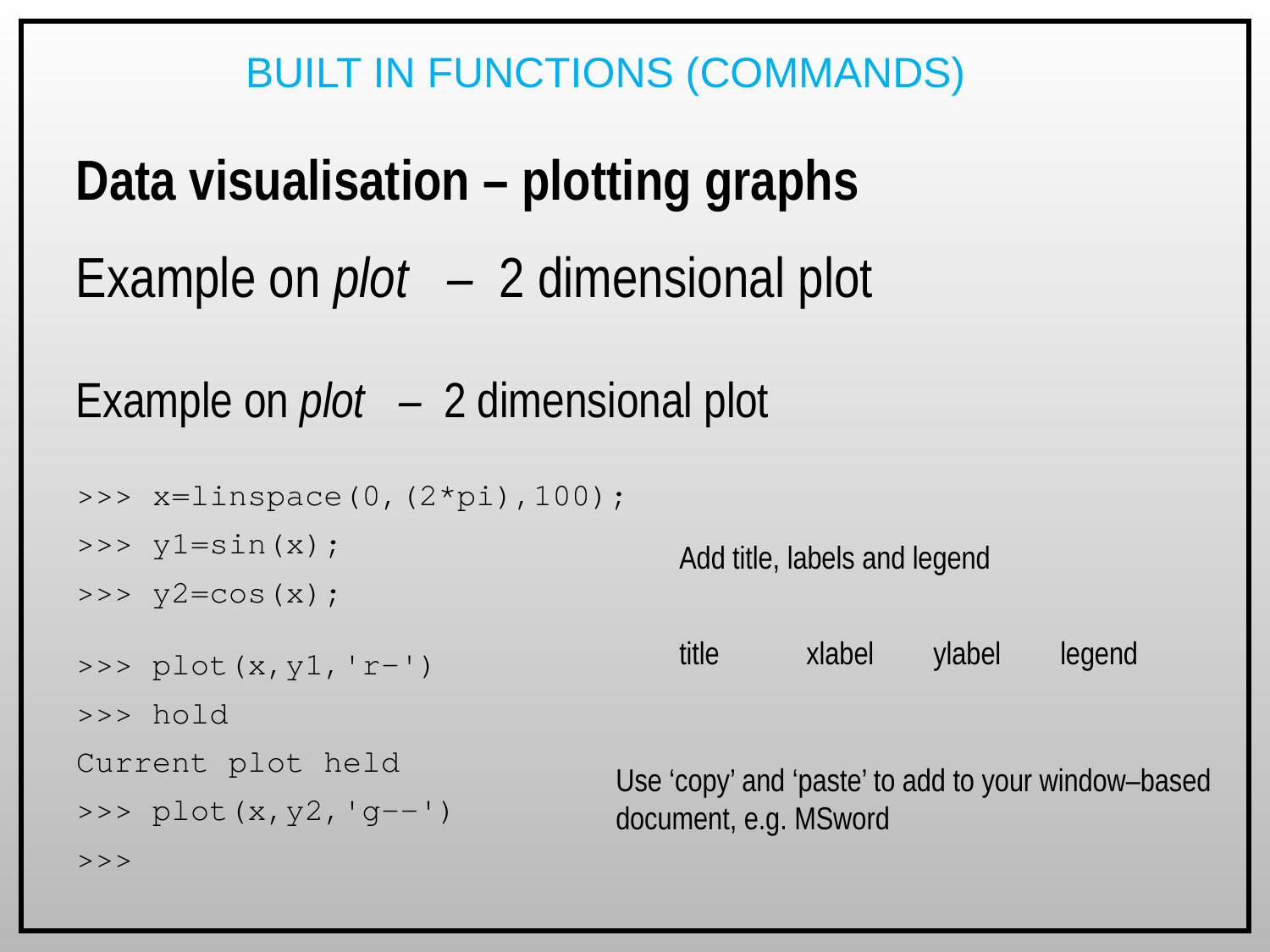

# Built in functions (commands)
Data visualisation – plotting graphs
Example on plot   –  2 dimensional plot
Example on plot   –  2 dimensional plot
>>> x=linspace(0,(2*pi),100);
>>> y1=sin(x);
>>> y2=cos(x);
Add title, labels and legend
title	xlabel	ylabel	legend
>>> plot(x,y1,'r-')
>>> hold
Current plot held
>>> plot(x,y2,'g--')
>>>
Use ‘copy’ and ‘paste’ to add to your window–based document, e.g. MSword